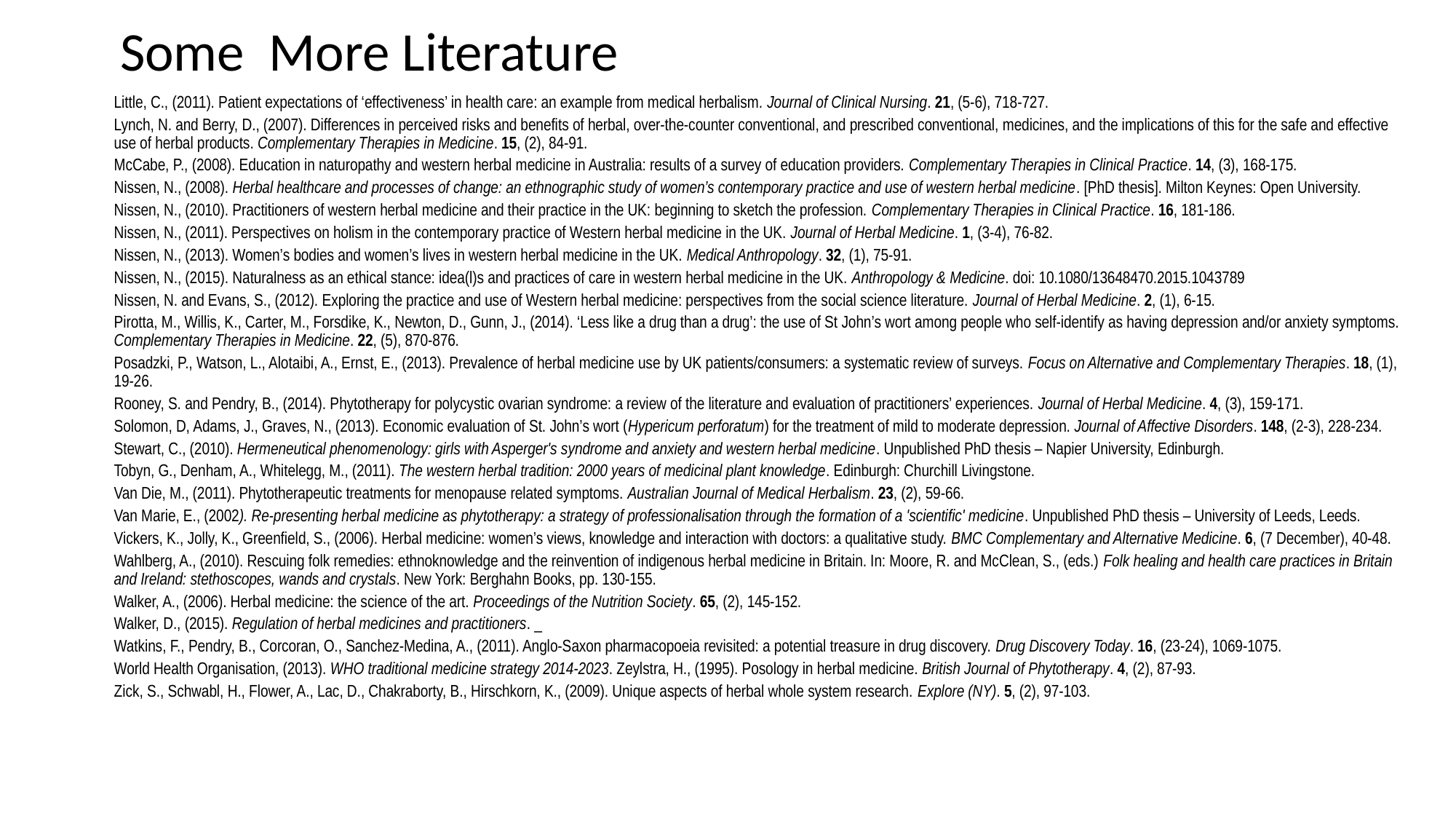

# Some  More Literature
Little, C., (2011). Patient expectations of ‘effectiveness’ in health care: an example from medical herbalism. Journal of Clinical Nursing. 21, (5-6), 718-727.
Lynch, N. and Berry, D., (2007). Differences in perceived risks and benefits of herbal, over-the-counter conventional, and prescribed conventional, medicines, and the implications of this for the safe and effective use of herbal products. Complementary Therapies in Medicine. 15, (2), 84-91.
McCabe, P., (2008). Education in naturopathy and western herbal medicine in Australia: results of a survey of education providers. Complementary Therapies in Clinical Practice. 14, (3), 168-175.
Nissen, N., (2008). Herbal healthcare and processes of change: an ethnographic study of women’s contemporary practice and use of western herbal medicine. [PhD thesis]. Milton Keynes: Open University.
Nissen, N., (2010). Practitioners of western herbal medicine and their practice in the UK: beginning to sketch the profession. Complementary Therapies in Clinical Practice. 16, 181-186.
Nissen, N., (2011). Perspectives on holism in the contemporary practice of Western herbal medicine in the UK. Journal of Herbal Medicine. 1, (3-4), 76-82.
Nissen, N., (2013). Women’s bodies and women’s lives in western herbal medicine in the UK. Medical Anthropology. 32, (1), 75-91.
Nissen, N., (2015). Naturalness as an ethical stance: idea(l)s and practices of care in western herbal medicine in the UK. Anthropology & Medicine. doi: 10.1080/13648470.2015.1043789
Nissen, N. and Evans, S., (2012). Exploring the practice and use of Western herbal medicine: perspectives from the social science literature. Journal of Herbal Medicine. 2, (1), 6-15.
Pirotta, M., Willis, K., Carter, M., Forsdike, K., Newton, D., Gunn, J., (2014). ‘Less like a drug than a drug’: the use of St John’s wort among people who self-identify as having depression and/or anxiety symptoms. Complementary Therapies in Medicine. 22, (5), 870-876.
Posadzki, P., Watson, L., Alotaibi, A., Ernst, E., (2013). Prevalence of herbal medicine use by UK patients/consumers: a systematic review of surveys. Focus on Alternative and Complementary Therapies. 18, (1), 19-26.
Rooney, S. and Pendry, B., (2014). Phytotherapy for polycystic ovarian syndrome: a review of the literature and evaluation of practitioners’ experiences. Journal of Herbal Medicine. 4, (3), 159-171.
Solomon, D, Adams, J., Graves, N., (2013). Economic evaluation of St. John’s wort (Hypericum perforatum) for the treatment of mild to moderate depression. Journal of Affective Disorders. 148, (2-3), 228-234.
Stewart, C., (2010). Hermeneutical phenomenology: girls with Asperger's syndrome and anxiety and western herbal medicine. Unpublished PhD thesis – Napier University, Edinburgh.
Tobyn, G., Denham, A., Whitelegg, M., (2011). The western herbal tradition: 2000 years of medicinal plant knowledge. Edinburgh: Churchill Livingstone.
Van Die, M., (2011). Phytotherapeutic treatments for menopause related symptoms. Australian Journal of Medical Herbalism. 23, (2), 59-66.
Van Marie, E., (2002). Re-presenting herbal medicine as phytotherapy: a strategy of professionalisation through the formation of a 'scientific' medicine. Unpublished PhD thesis – University of Leeds, Leeds.
Vickers, K., Jolly, K., Greenfield, S., (2006). Herbal medicine: women’s views, knowledge and interaction with doctors: a qualitative study. BMC Complementary and Alternative Medicine. 6, (7 December), 40-48.
Wahlberg, A., (2010). Rescuing folk remedies: ethnoknowledge and the reinvention of indigenous herbal medicine in Britain. In: Moore, R. and McClean, S., (eds.) Folk healing and health care practices in Britain and Ireland: stethoscopes, wands and crystals. New York: Berghahn Books, pp. 130-155.
Walker, A., (2006). Herbal medicine: the science of the art. Proceedings of the Nutrition Society. 65, (2), 145-152.
Walker, D., (2015). Regulation of herbal medicines and practitioners. _
Watkins, F., Pendry, B., Corcoran, O., Sanchez-Medina, A., (2011). Anglo-Saxon pharmacopoeia revisited: a potential treasure in drug discovery. Drug Discovery Today. 16, (23-24), 1069-1075.
World Health Organisation, (2013). WHO traditional medicine strategy 2014-2023. Zeylstra, H., (1995). Posology in herbal medicine. British Journal of Phytotherapy. 4, (2), 87-93.
Zick, S., Schwabl, H., Flower, A., Lac, D., Chakraborty, B., Hirschkorn, K., (2009). Unique aspects of herbal whole system research. Explore (NY). 5, (2), 97-103.